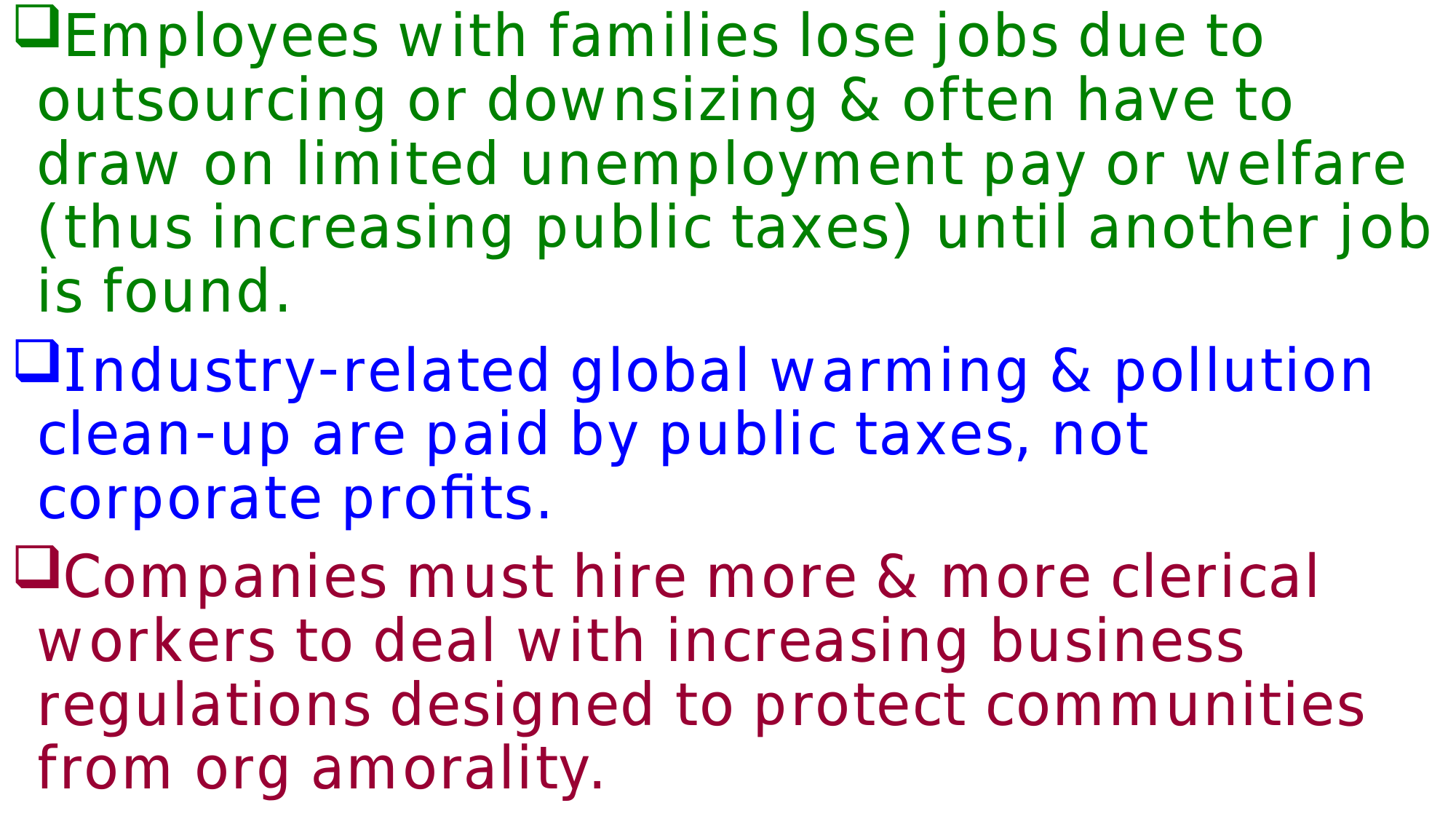

Employees with families lose jobs due to outsourcing or downsizing & often have to draw on limited unemployment pay or welfare (thus increasing public taxes) until another job is found.
Industry-related global warming & pollution clean-up are paid by public taxes, not corporate profits.
Companies must hire more & more clerical workers to deal with increasing business regulations designed to protect communities from org amorality.